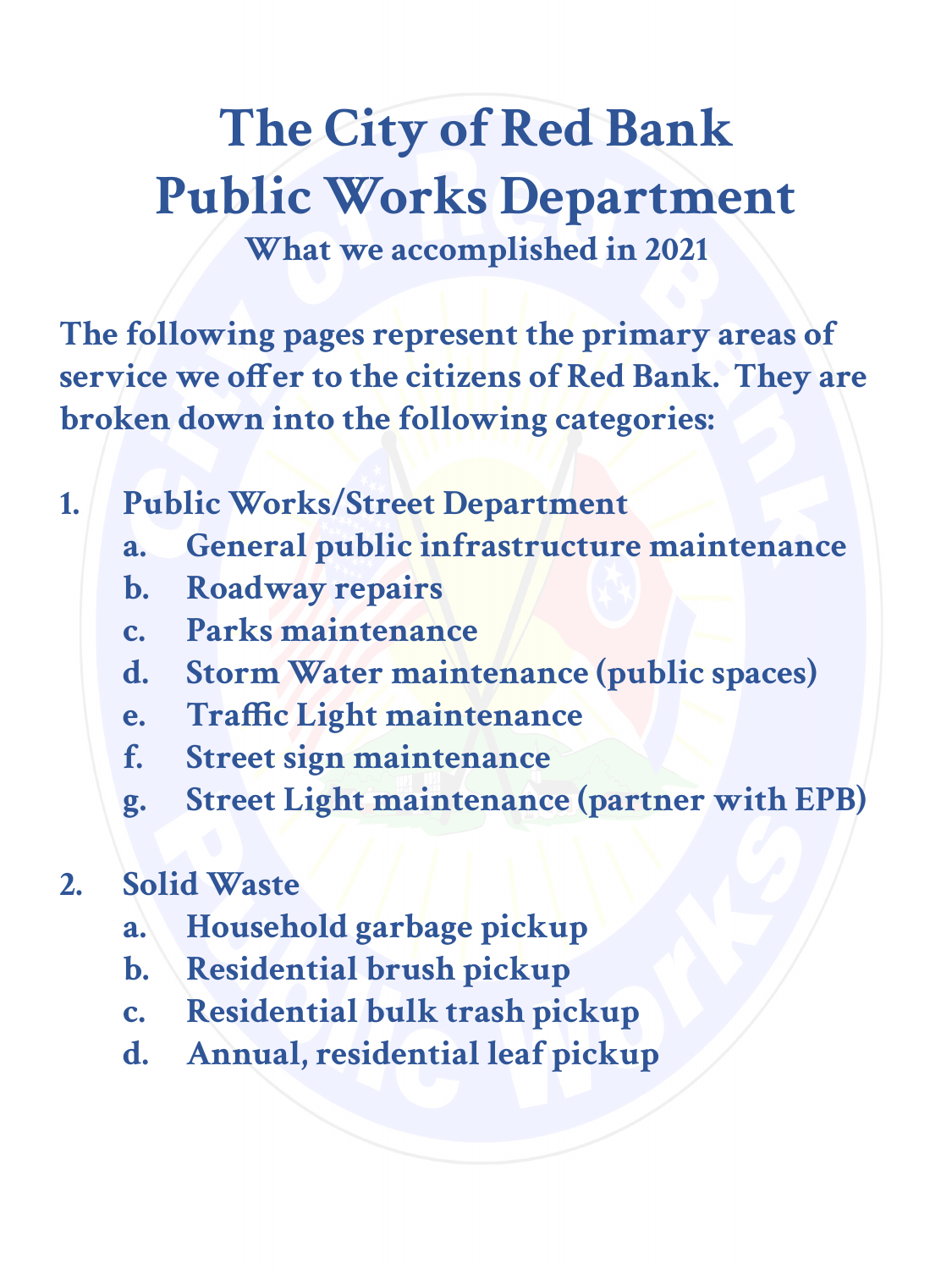

The City of Red Bank
Public Works Department
What we accomplished in 2021

The following pages represent the primary areas of service we offer to the citizens of Red Bank.  They are broken down into the following categories:

Public Works/Street Department
General public infrastructure maintenance
Roadway repairs
Parks maintenance
Storm Water maintenance (public spaces)
Traffic Light maintenance
Street sign maintenance
Street Light maintenance (partner with EPB)

Solid Waste
Household garbage pickup
Residential brush pickup
Residential bulk trash pickup
Annual, residential leaf pickup